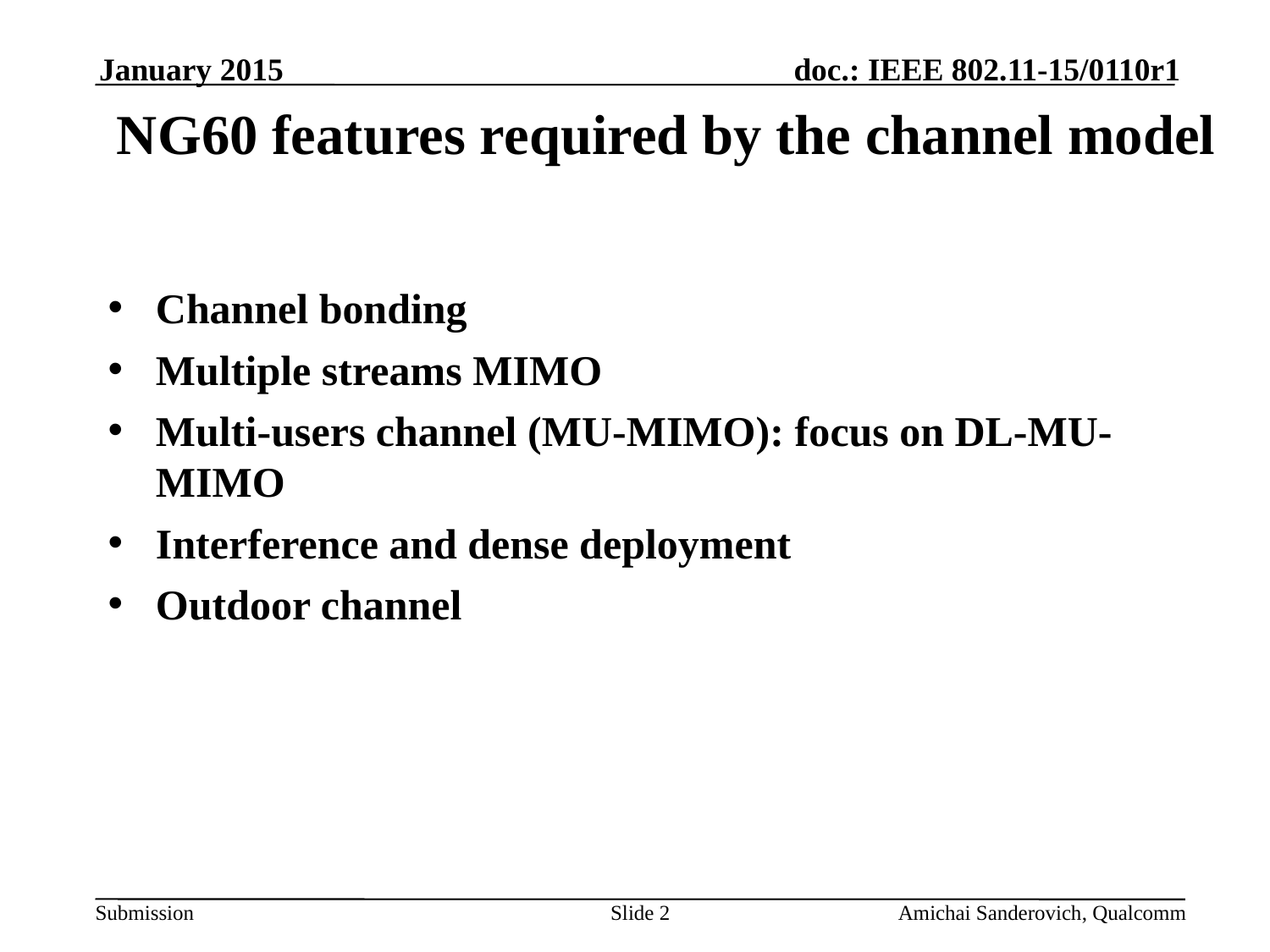

January 2015
# NG60 features required by the channel model
Channel bonding
Multiple streams MIMO
Multi-users channel (MU-MIMO): focus on DL-MU-MIMO
Interference and dense deployment
Outdoor channel

Slide 2
Amichai Sanderovich, Qualcomm